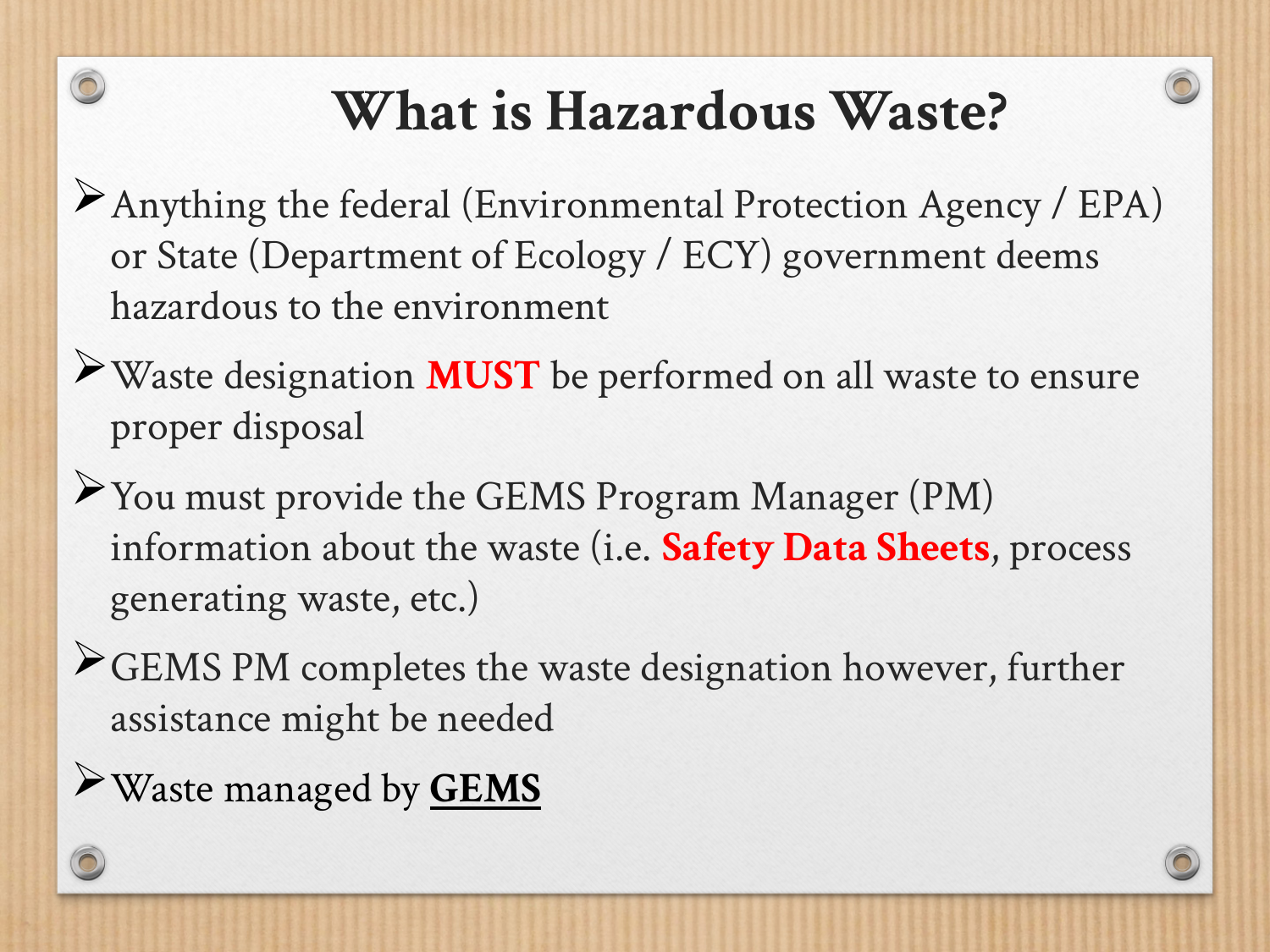

What is Hazardous Waste?
Anything the federal (Environmental Protection Agency / EPA) or State (Department of Ecology / ECY) government deems hazardous to the environment
Waste designation MUST be performed on all waste to ensure proper disposal
You must provide the GEMS Program Manager (PM) information about the waste (i.e. Safety Data Sheets, process generating waste, etc.)
GEMS PM completes the waste designation however, further assistance might be needed
Waste managed by GEMS